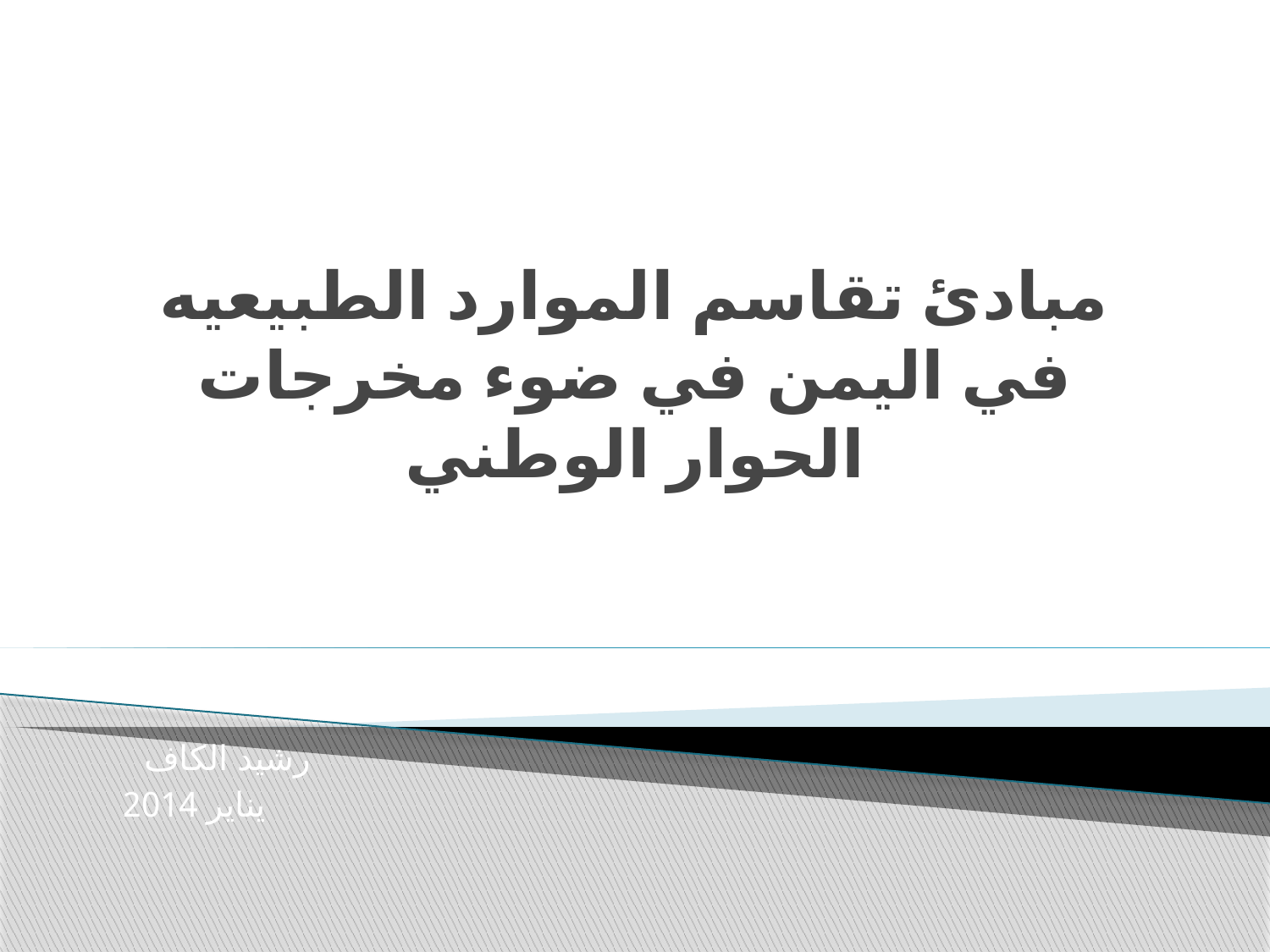

# مبادئ تقاسم الموارد الطبيعيه في اليمن في ضوء مخرجات الحوار الوطني
رشيد الكاف
يناير 2014